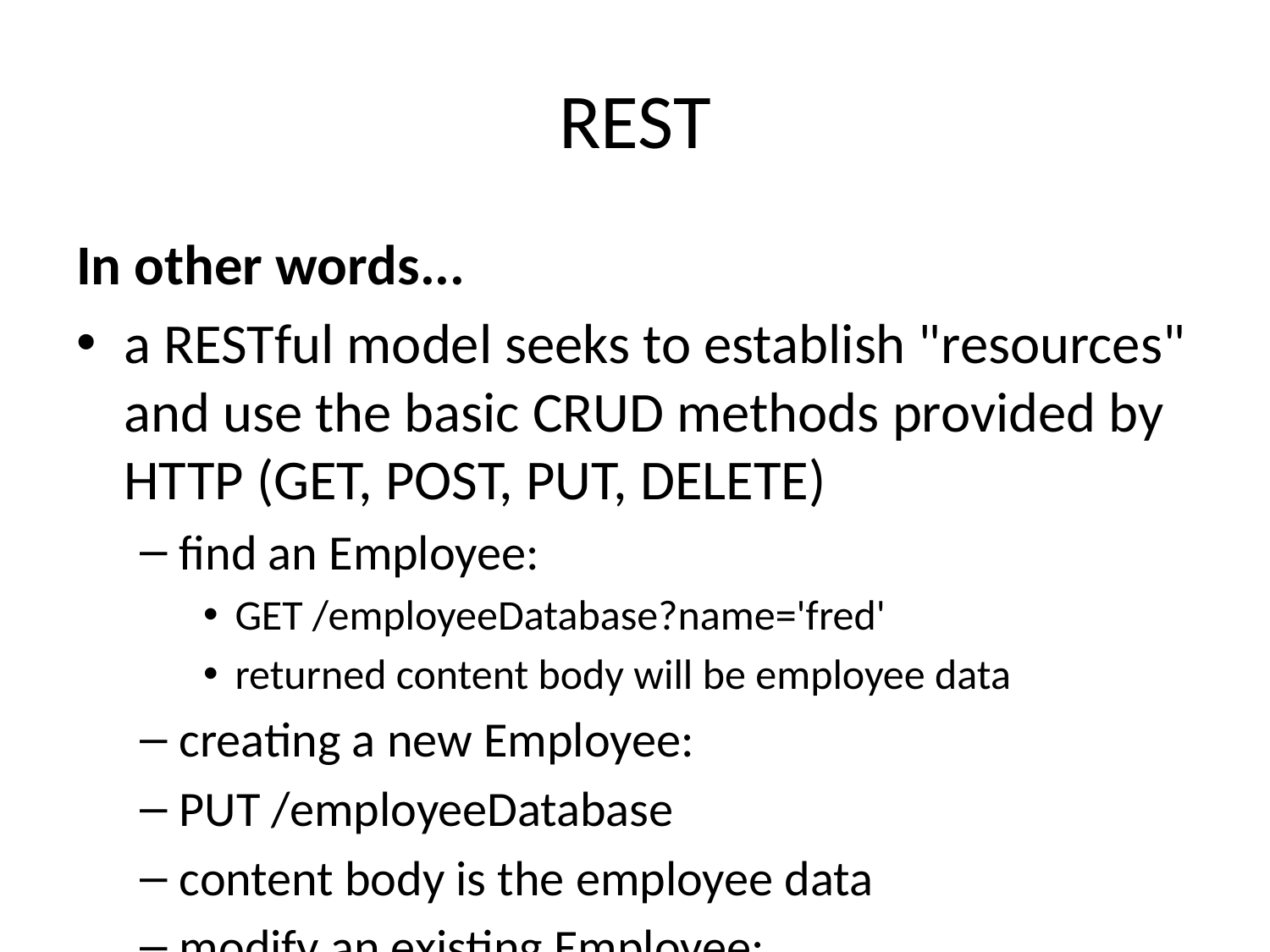

# REST
In other words...
a RESTful model seeks to establish "resources" and use the basic CRUD methods provided by HTTP (GET, POST, PUT, DELETE)
find an Employee:
GET /employeeDatabase?name='fred'
returned content body will be employee data
creating a new Employee:
PUT /employeeDatabase
content body is the employee data
modify an existing Employee:
POST /employeeDatabase?name='fred'